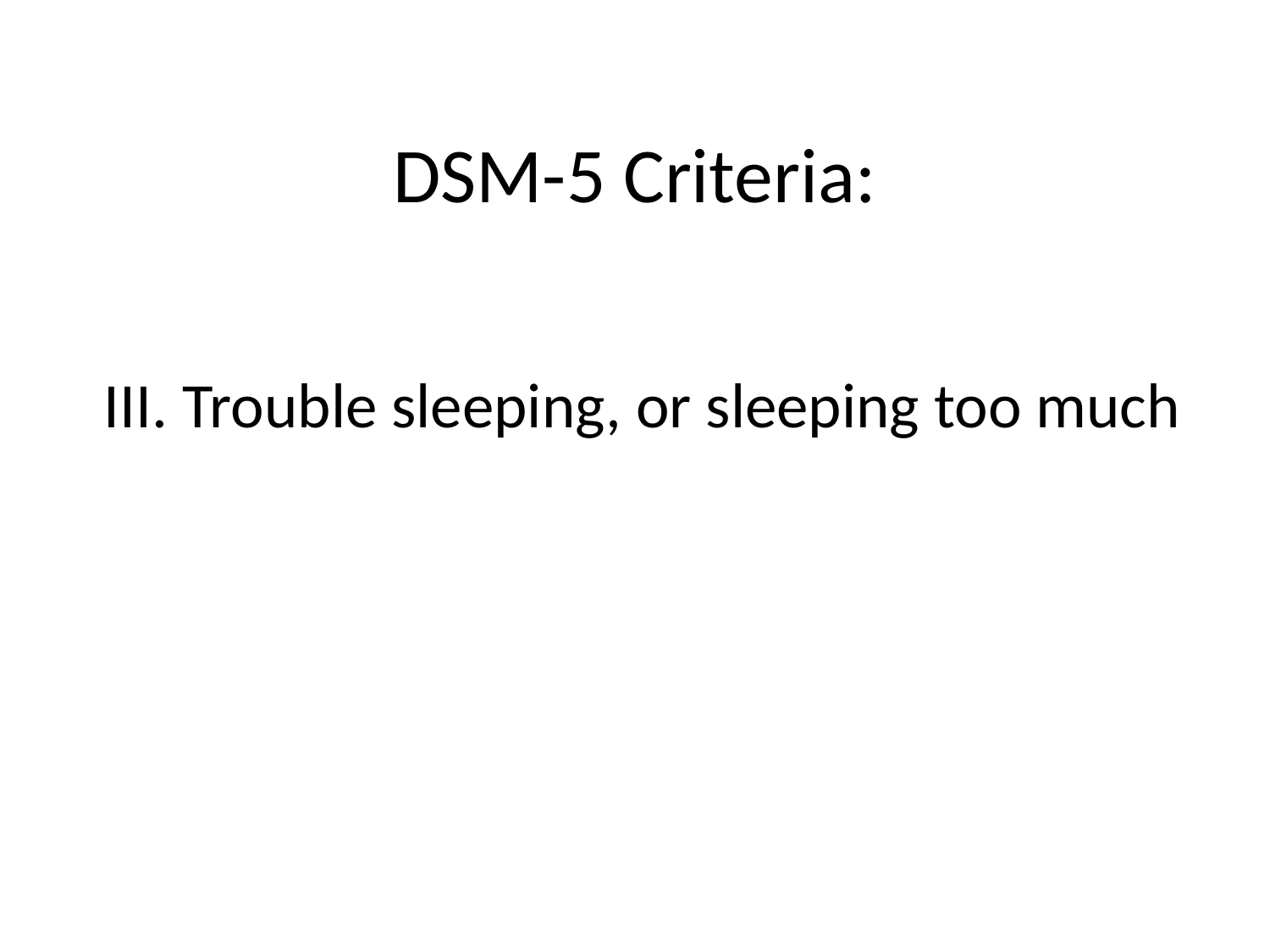

# DSM-5 Criteria:

III. Trouble sleeping, or sleeping too much